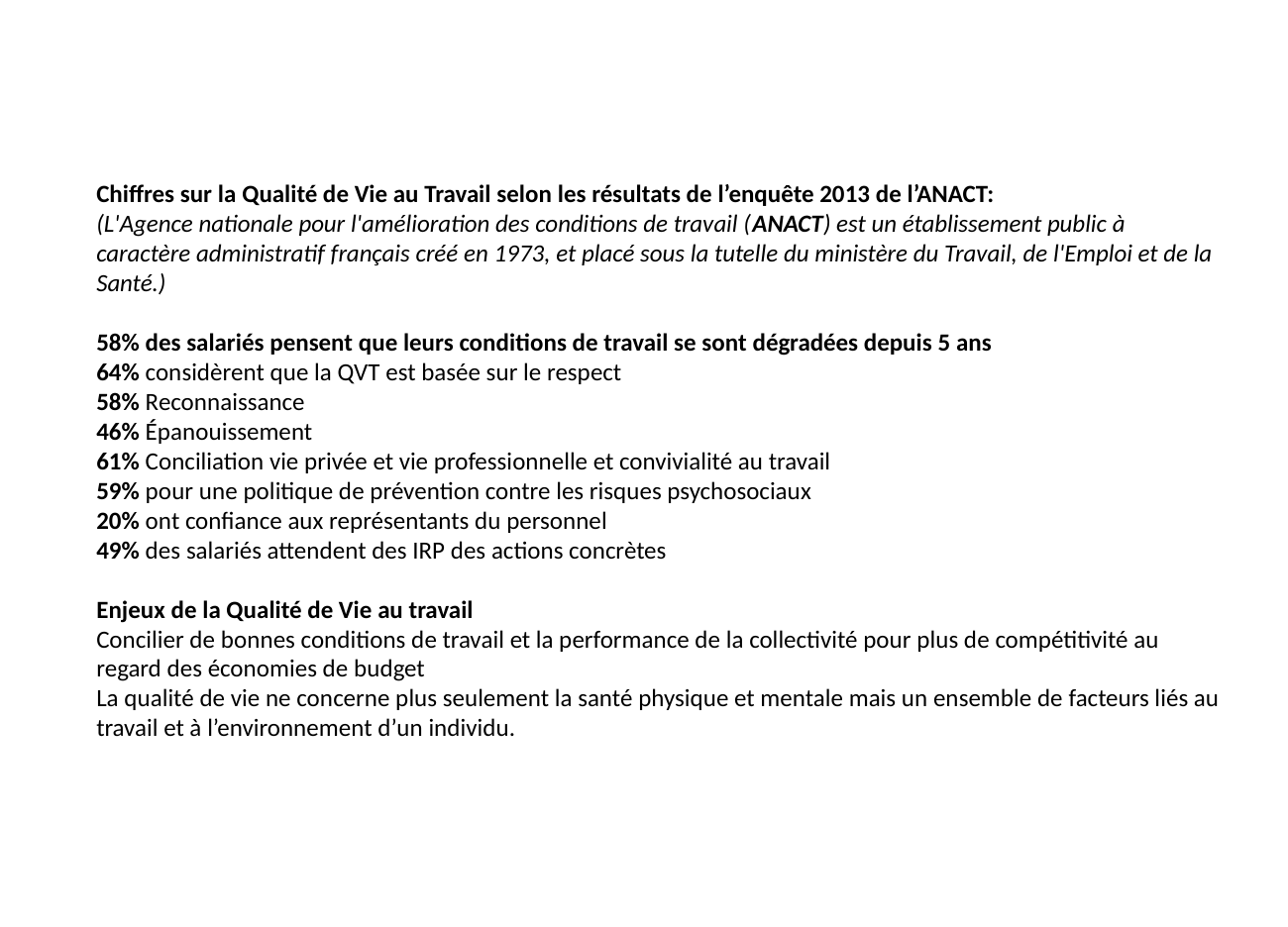

Chiffres sur la Qualité de Vie au Travail selon les résultats de l’enquête 2013 de l’ANACT:
(L'Agence nationale pour l'amélioration des conditions de travail (ANACT) est un établissement public à caractère administratif français créé en 1973, et placé sous la tutelle du ministère du Travail, de l'Emploi et de la Santé.)

58% des salariés pensent que leurs conditions de travail se sont dégradées depuis 5 ans
64% considèrent que la QVT est basée sur le respect
58% Reconnaissance
46% Épanouissement
61% Conciliation vie privée et vie professionnelle et convivialité au travail
59% pour une politique de prévention contre les risques psychosociaux
20% ont confiance aux représentants du personnel
49% des salariés attendent des IRP des actions concrètes

Enjeux de la Qualité de Vie au travail
Concilier de bonnes conditions de travail et la performance de la collectivité pour plus de compétitivité au regard des économies de budget
La qualité de vie ne concerne plus seulement la santé physique et mentale mais un ensemble de facteurs liés au travail et à l’environnement d’un individu.